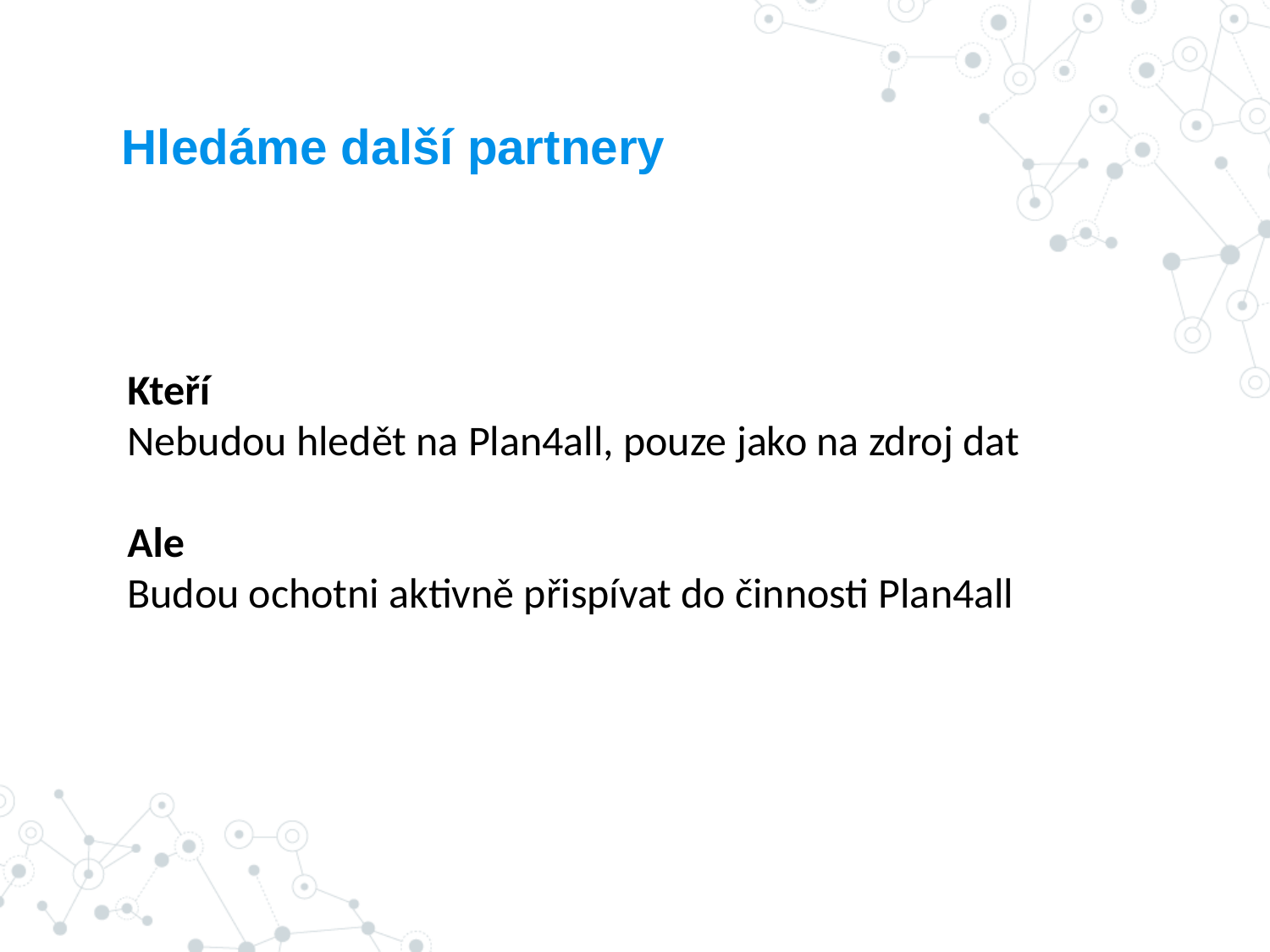

# Hledáme další partnery
Kteří
Nebudou hledět na Plan4all, pouze jako na zdroj dat

Ale
Budou ochotni aktivně přispívat do činnosti Plan4all